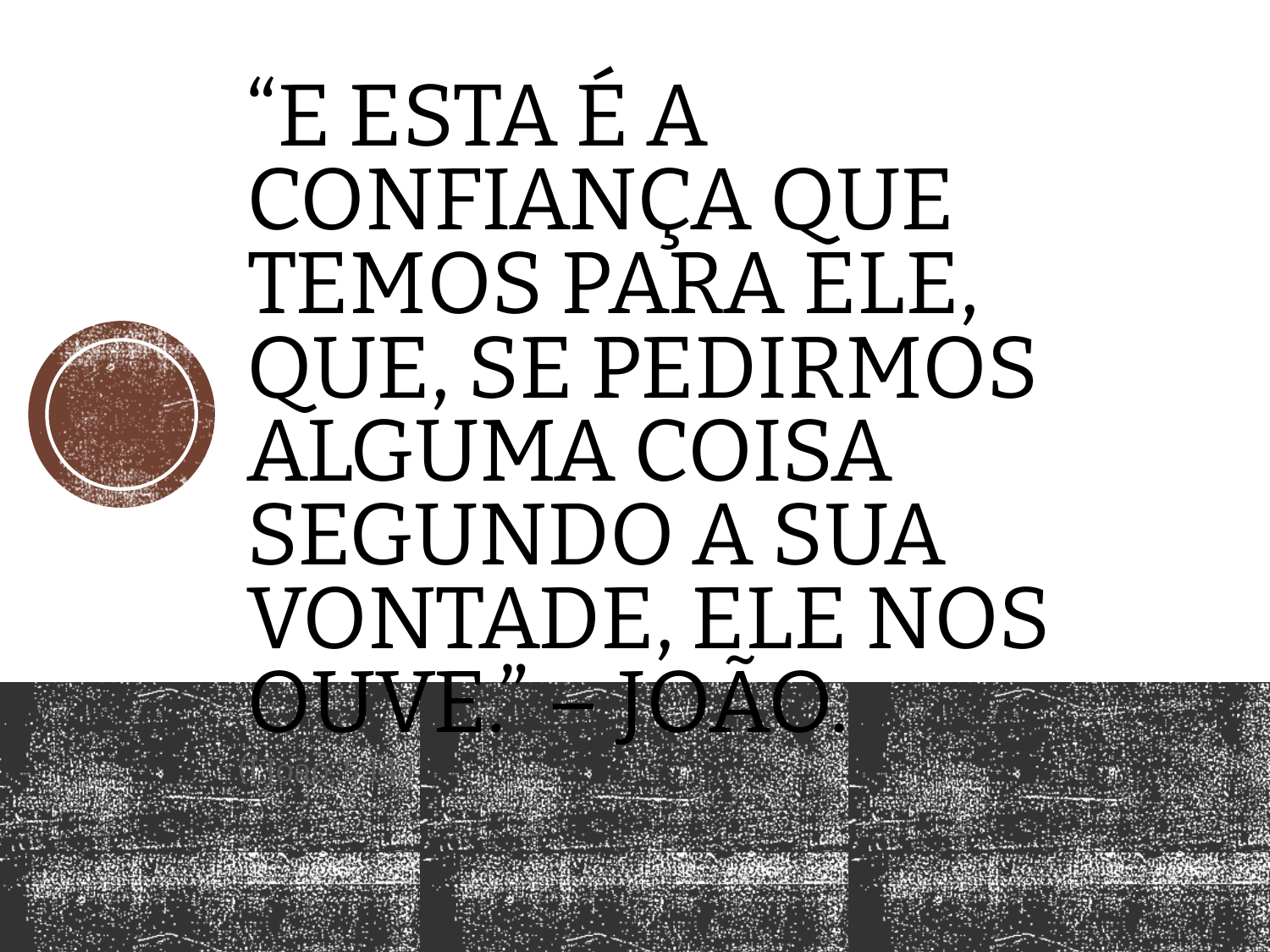

# “E esta é a confiança que temos para ele, que, se pedirmos alguma coisa segundo a sua vontade, ele nos ouve.” – João.
(I João, 5:14.)